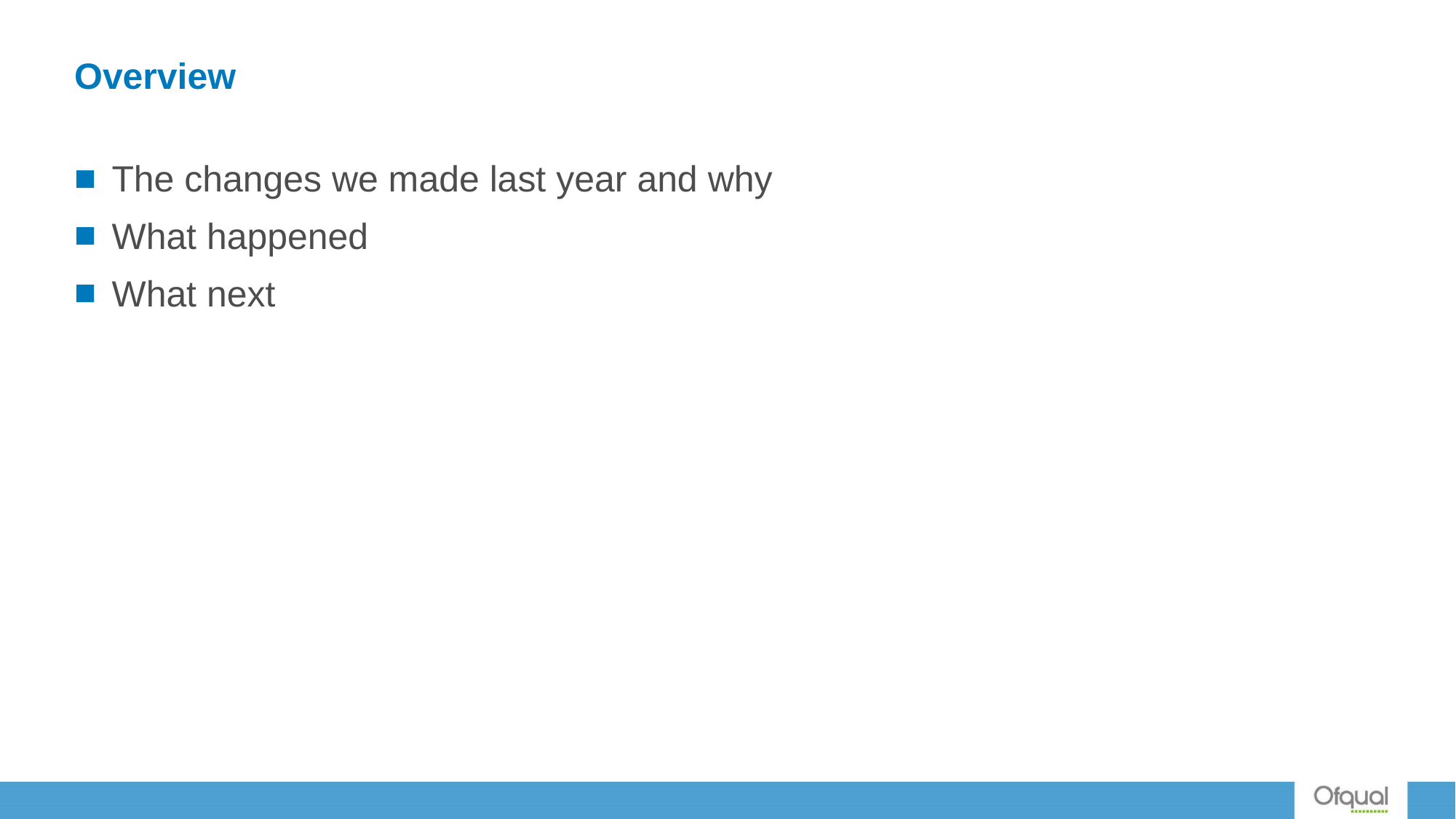

# Overview
The changes we made last year and why
What happened
What next